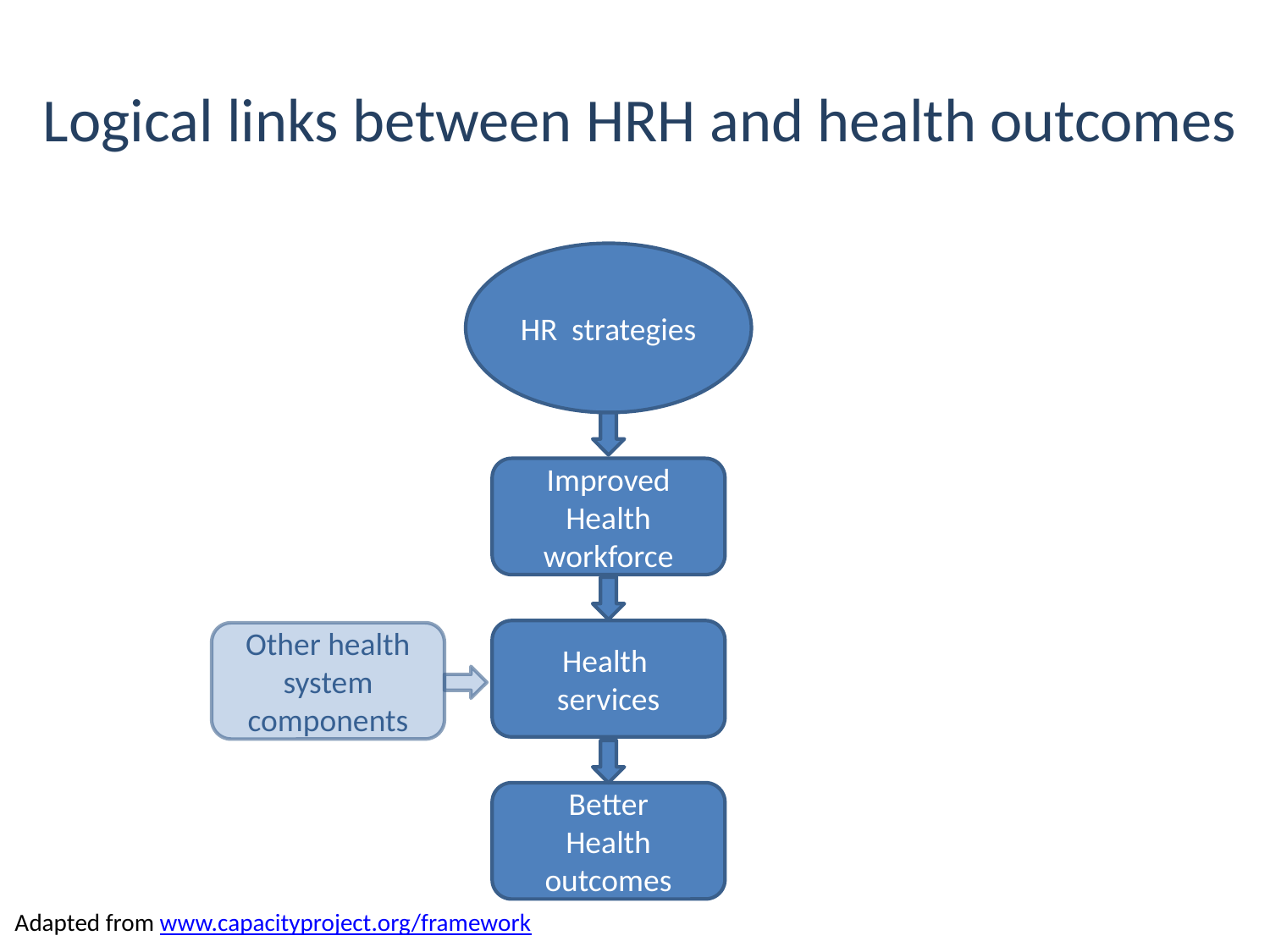

# Logical links between HRH and health outcomes

HR  strategies

Improved
Health
workforce

Health
services
Other health system components

Better
Health
outcomes
Adapted from www.capacityproject.org/framework